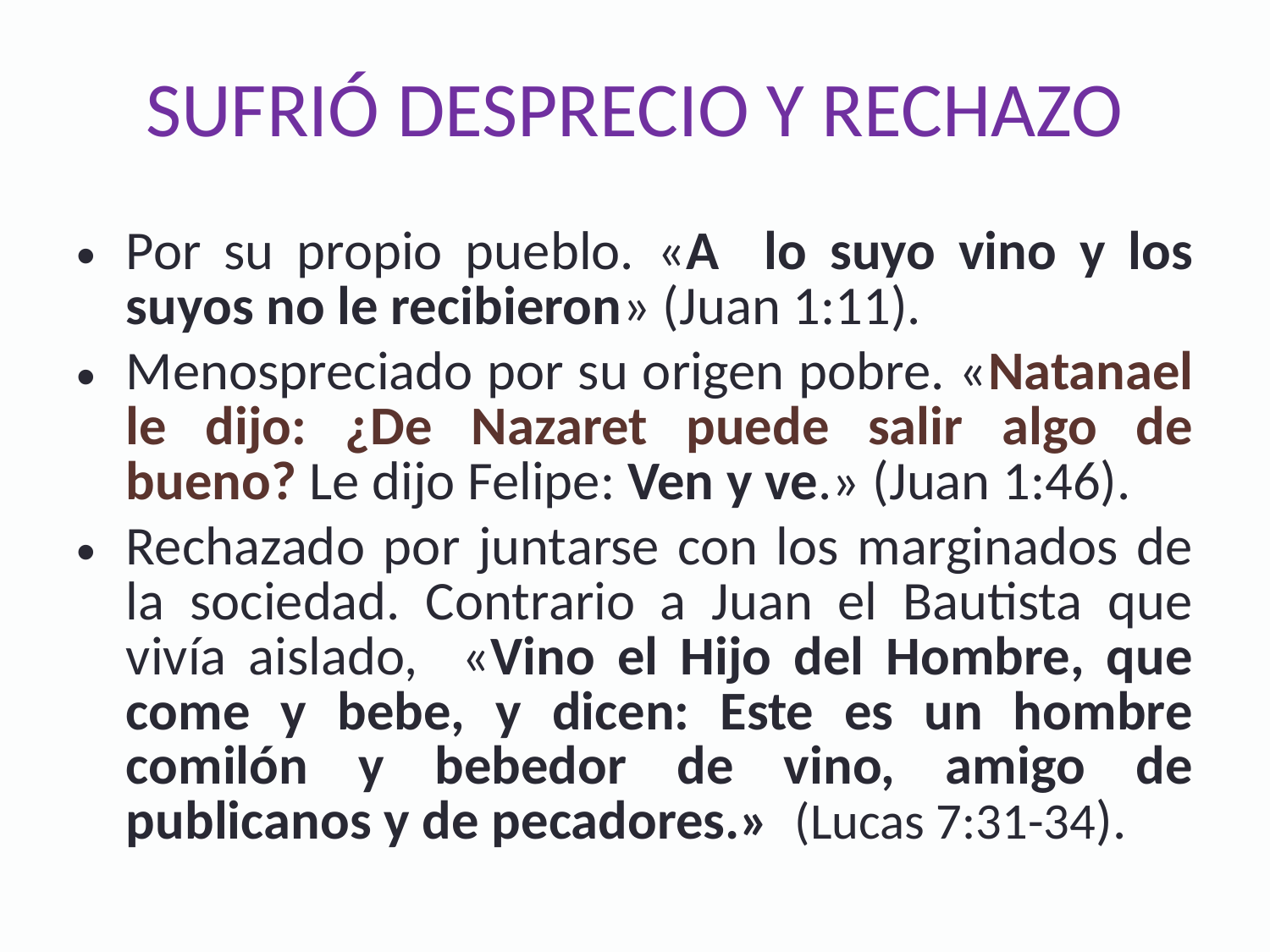

# SUFRIÓ DESPRECIO Y RECHAZO
Por su propio pueblo. «A  lo suyo vino y los suyos no le recibieron» (Juan 1:11).
Menospreciado por su origen pobre. «Natanael le dijo: ¿De Nazaret puede salir algo de bueno? Le dijo Felipe: Ven y ve.» (Juan 1:46).
Rechazado por juntarse con los marginados de la sociedad. Contrario a Juan el Bautista que vivía aislado,  «Vino el Hijo del Hombre, que come y bebe, y dicen: Este es un hombre comilón y bebedor de vino, amigo de publicanos y de pecadores.»  (Lucas 7:31-34).